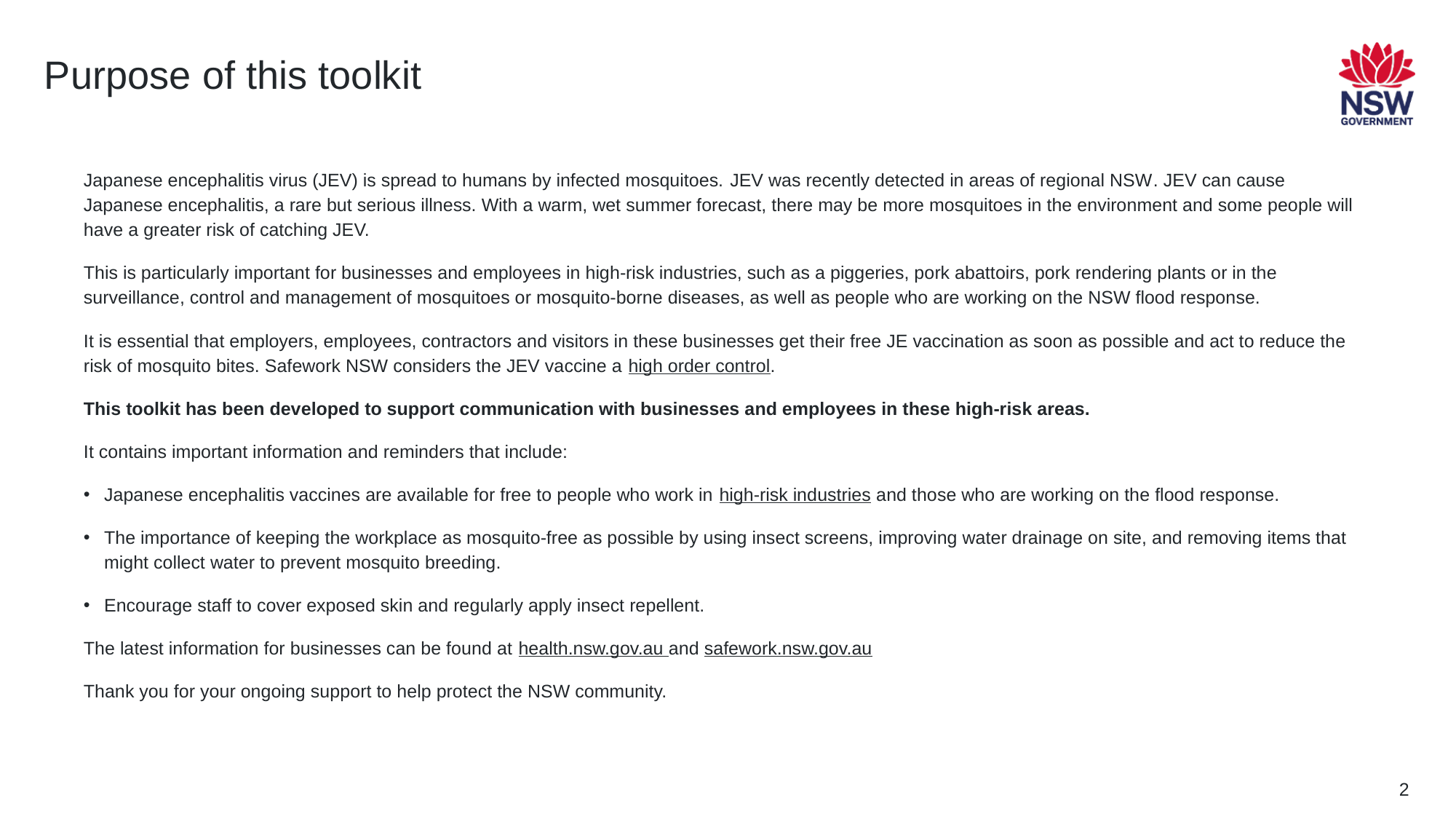

Purpose of this toolkit
Japanese encephalitis virus (JEV) is spread to humans by infected mosquitoes. JEV was recently detected in areas of regional NSW. JEV can cause Japanese encephalitis, a rare but serious illness. With a warm, wet summer forecast, there may be more mosquitoes in the environment and some people will have a greater risk of catching JEV.
This is particularly important for businesses and employees in high-risk industries, such as a piggeries, pork abattoirs, pork rendering plants or in the surveillance, control and management of mosquitoes or mosquito-borne diseases, as well as people who are working on the NSW flood response.
It is essential that employers, employees, contractors and visitors in these businesses get their free JE vaccination as soon as possible and act to reduce the risk of mosquito bites. Safework NSW considers the JEV vaccine a high order control.
This toolkit has been developed to support communication with businesses and employees in these high-risk areas.
It contains important information and reminders that include:
Japanese encephalitis vaccines are available for free to people who work in high-risk industries and those who are working on the flood response.
The importance of keeping the workplace as mosquito-free as possible by using insect screens, improving water drainage on site, and removing items that might collect water to prevent mosquito breeding.
Encourage staff to cover exposed skin and regularly apply insect repellent.
The latest information for businesses can be found at health.nsw.gov.au and safework.nsw.gov.au
Thank you for your ongoing support to help protect the NSW community.
2